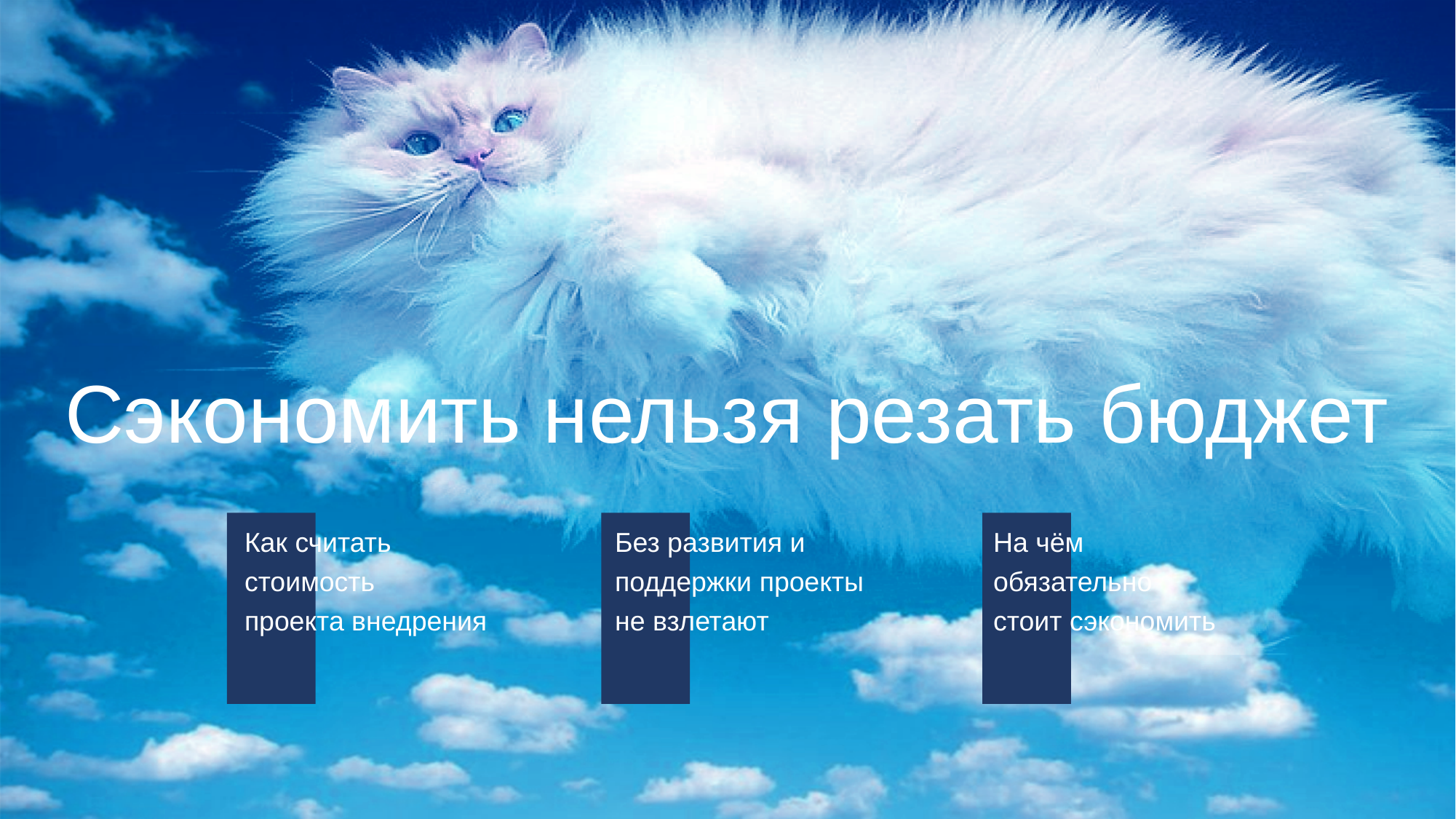

Сэкономить нельзя резать бюджет

На чём
обязательно
стоит сэкономить
Без развития и
поддержки проекты
не взлетают
Как считать
стоимость
проекта внедрения